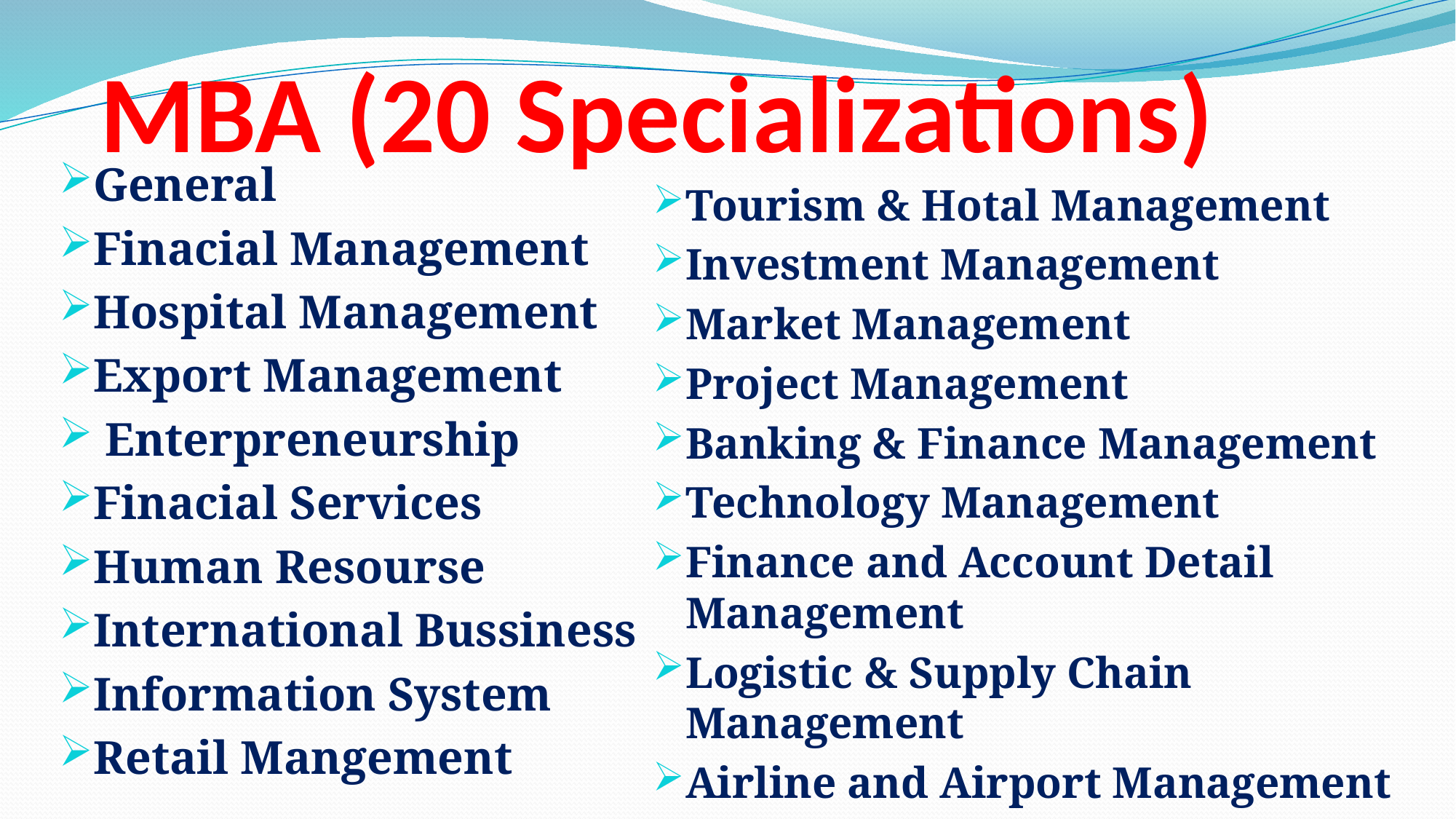

# MBA (20 Specializations)
General
Finacial Management
Hospital Management
Export Management
 Enterpreneurship
Finacial Services
Human Resourse
International Bussiness
Information System
Retail Mangement
Tourism & Hotal Management
Investment Management
Market Management
Project Management
Banking & Finance Management
Technology Management
Finance and Account Detail Management
Logistic & Supply Chain Management
Airline and Airport Management